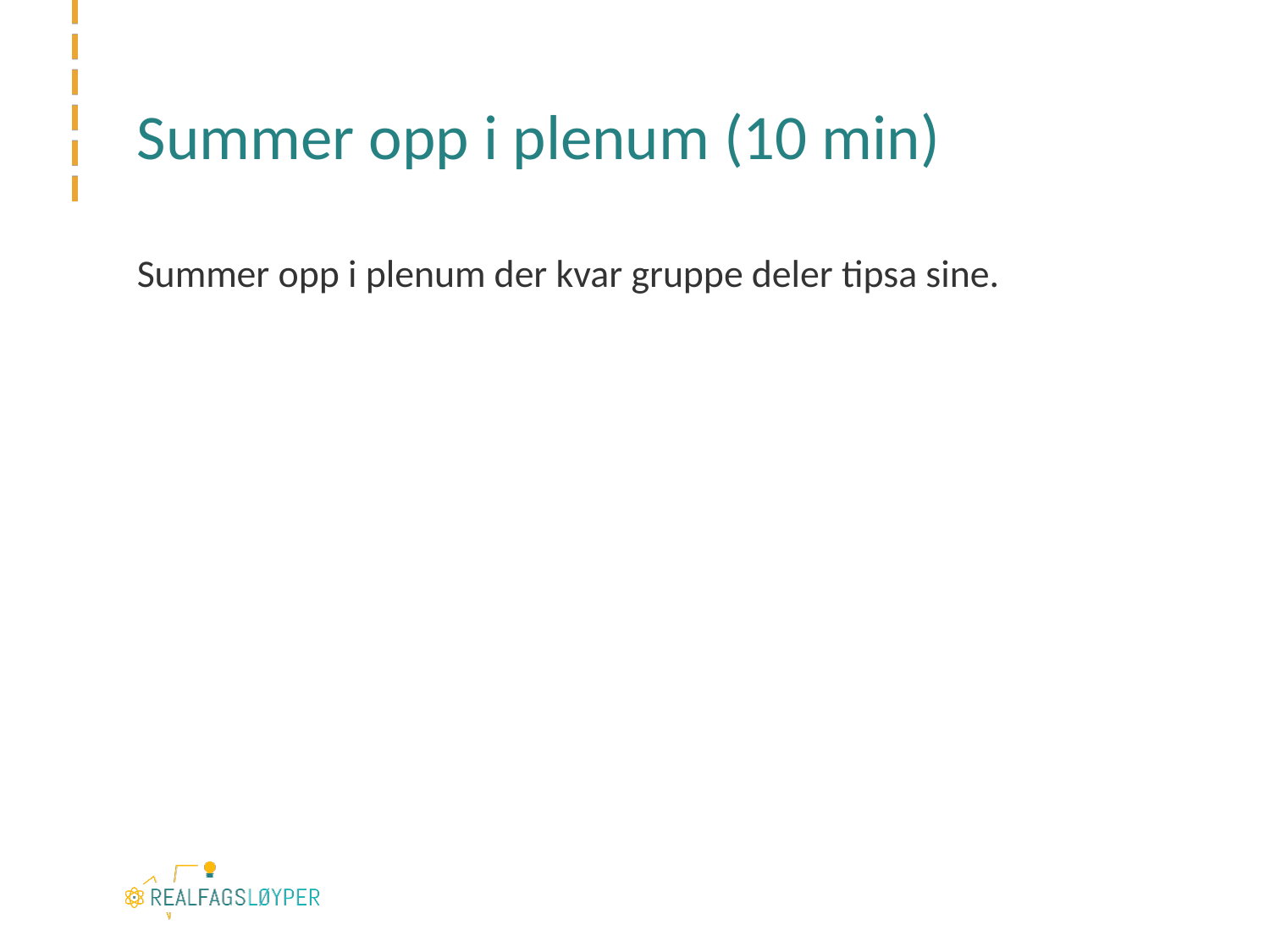

# Summer opp i plenum (10 min)
Summer opp i plenum der kvar gruppe deler tipsa sine.